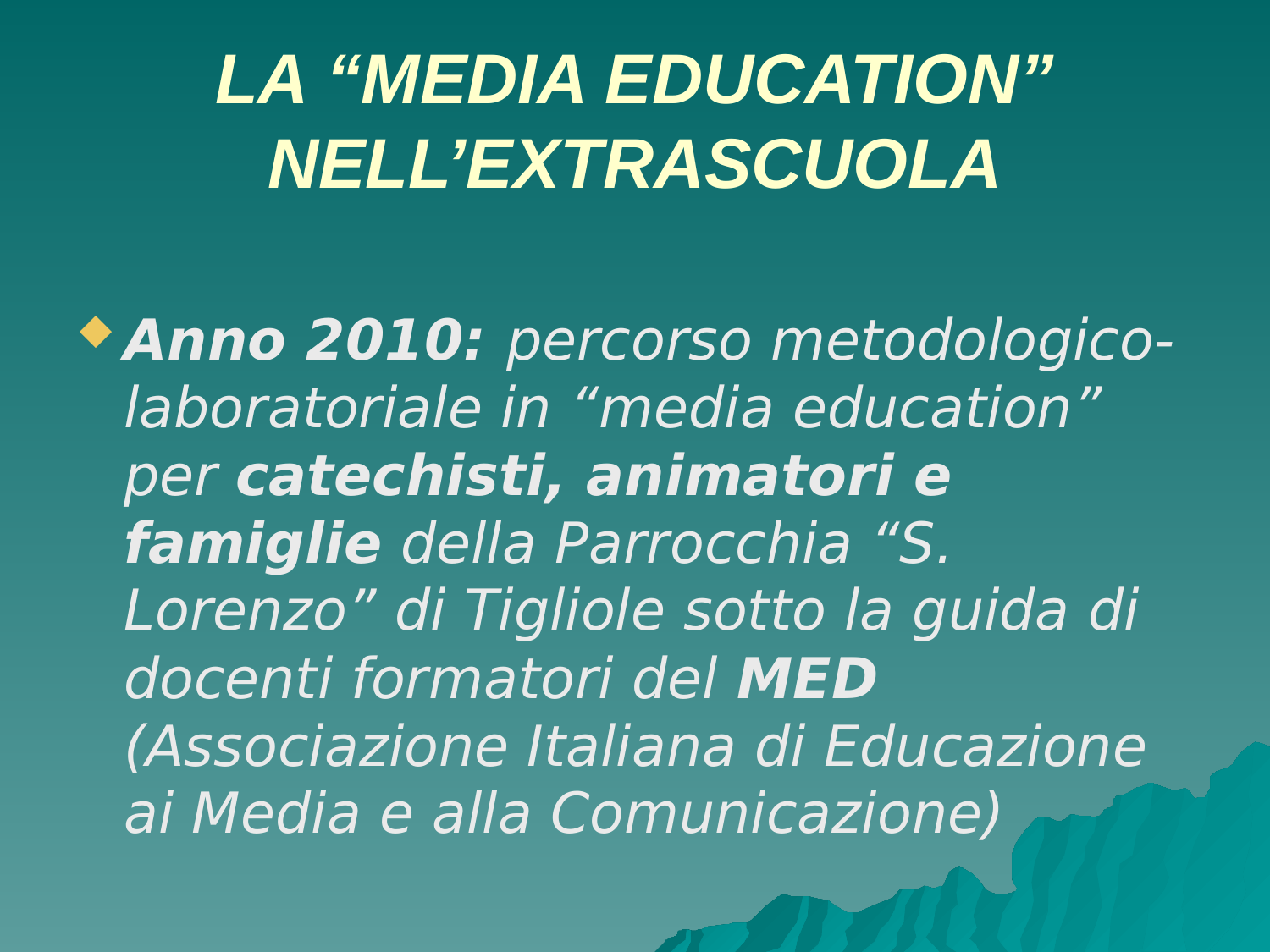

# LA “MEDIA EDUCATION” NELL’EXTRASCUOLA
Anno 2010: percorso metodologico-laboratoriale in “media education” per catechisti, animatori e famiglie della Parrocchia “S. Lorenzo” di Tigliole sotto la guida di docenti formatori del MED (Associazione Italiana di Educazione ai Media e alla Comunicazione)